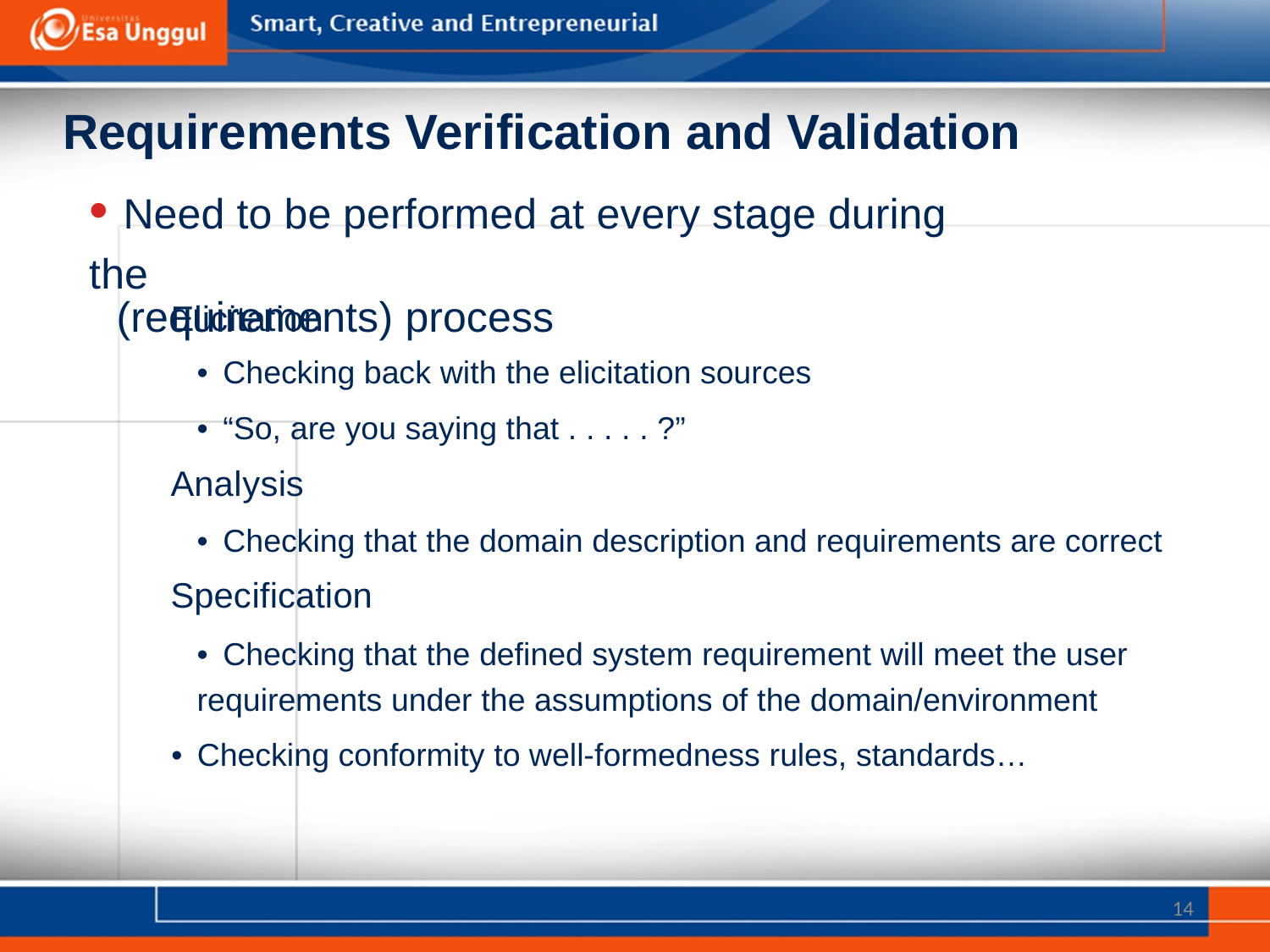

Requirements Verification and Validation
• Need to be performed at every stage during the
(requirements) process
Elicitation
• Checking back with the elicitation sources
• “So, are you saying that . . . . . ?”
Analysis
• Checking that the domain description and requirements are correct
Specification
• Checking that the defined system requirement will meet the user
requirements under the assumptions of the domain/environment
• Checking conformity to well-formedness rules, standards…
14